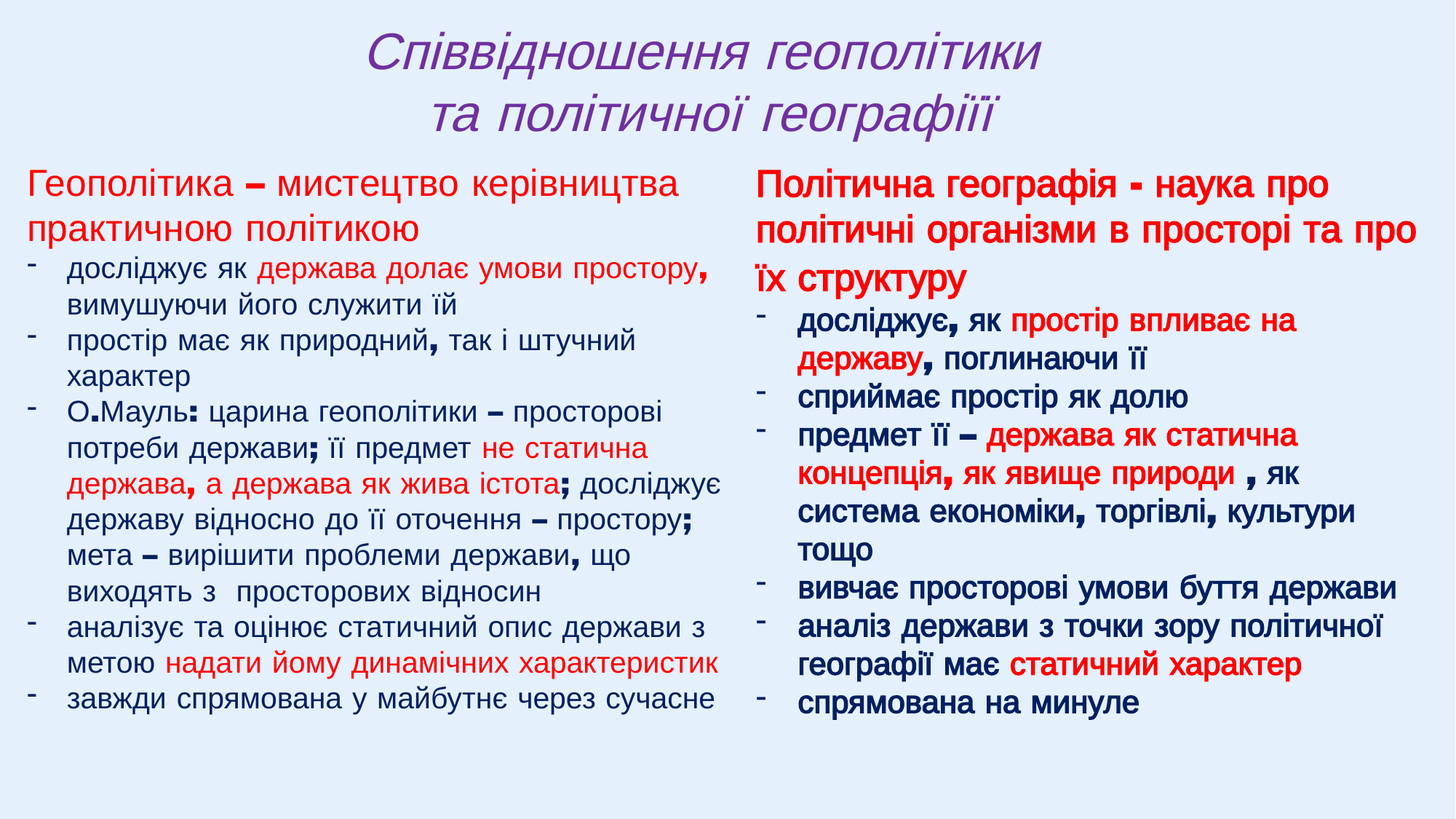

Співвідношення геополітики
та політичної географіїї
Геополітика – мистецтво керівництва практичною політикою
досліджує як держава долає умови простору, вимушуючи його служити їй
простір має як природний, так і штучний характер
О.Мауль: царина геополітики – просторові потреби держави; її предмет не статична держава, а держава як жива істота; досліджує державу відносно до її оточення – простору; мета – вирішити проблеми держави, що виходять з  просторових відносин
аналізує та оцінює статичний опис держави з метою надати йому динамічних характеристик
завжди спрямована у майбутнє через сучасне

Політична географія - наука про політичні організми в просторі та про їх структуру
досліджує, як простір впливає на     державу, поглинаючи її
сприймає простір як долю
предмет її – держава як статична концепція, як явище природи , як система економіки, торгівлі, культури тощо
вивчає просторові умови буття держави
аналіз держави з точки зору політичної географії має статичний характер
спрямована на минуле